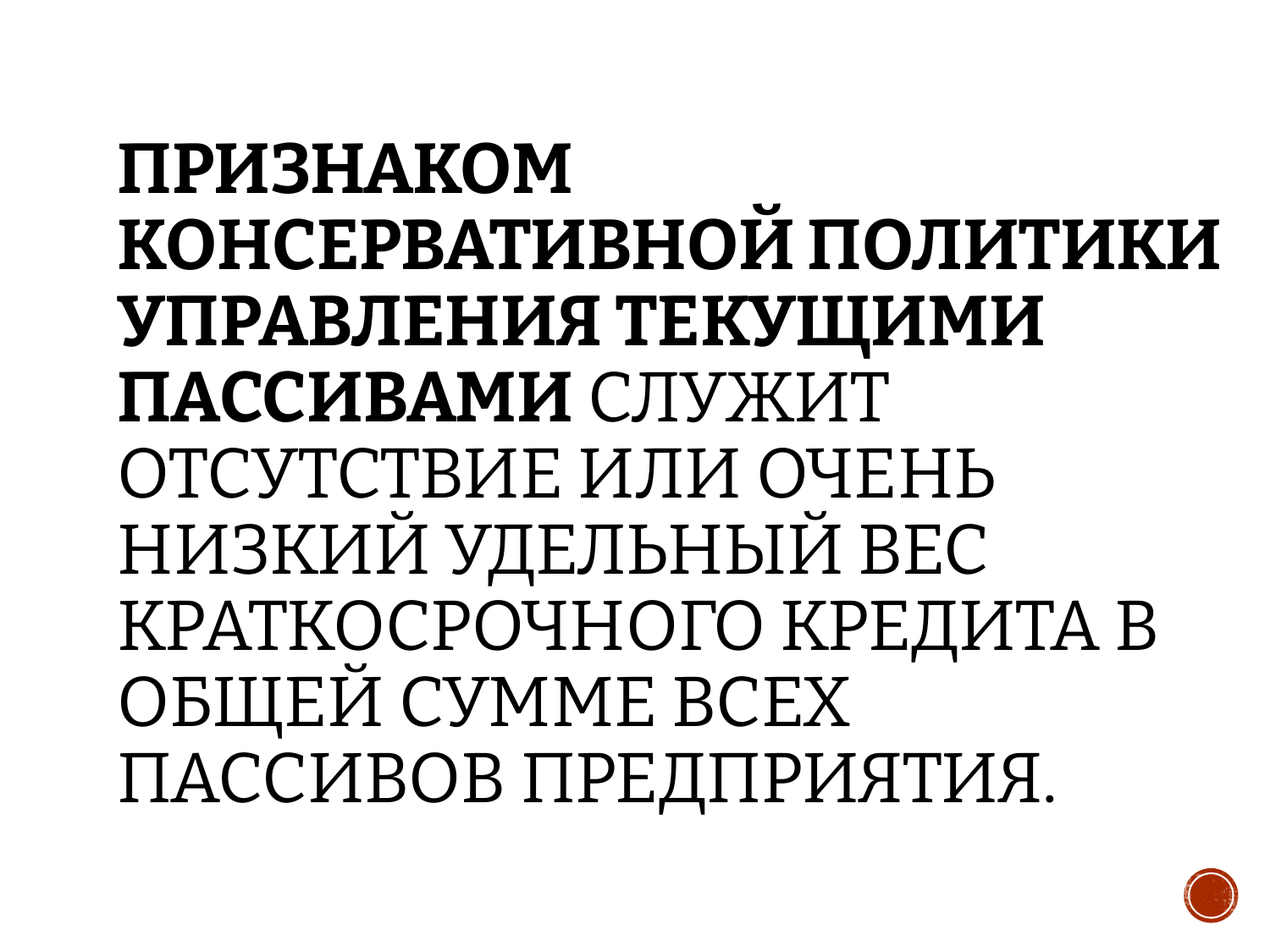

# Признаком консервативной политики управления текущими пассивами служит отсутствие или очень низкий удельный вес краткосрочного кредита в общей сумме всех пассивов предприятия.